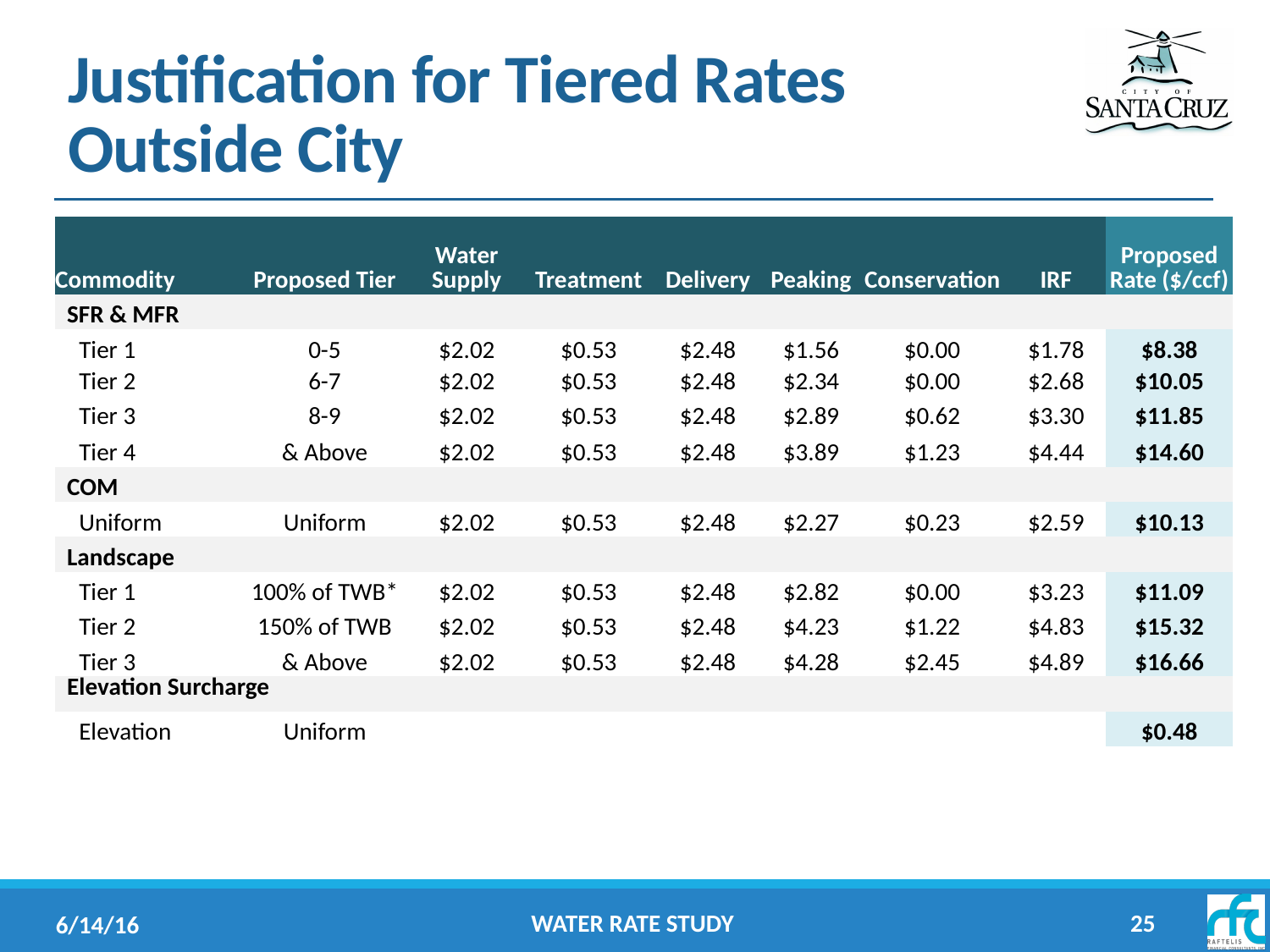

# Justification for Tiered Rates Outside City
| Commodity | Proposed Tier | Water Supply | Treatment | Delivery | Peaking | Conservation | IRF | Proposed Rate ($/ccf) |
| --- | --- | --- | --- | --- | --- | --- | --- | --- |
| SFR & MFR |  |  |  |  |  |  |  |  |
| Tier 1 | 0-5 | $2.02 | $0.53 | $2.48 | $1.56 | $0.00 | $1.78 | $8.38 |
| Tier 2 | 6-7 | $2.02 | $0.53 | $2.48 | $2.34 | $0.00 | $2.68 | $10.05 |
| Tier 3 | 8-9 | $2.02 | $0.53 | $2.48 | $2.89 | $0.62 | $3.30 | $11.85 |
| Tier 4 | & Above | $2.02 | $0.53 | $2.48 | $3.89 | $1.23 | $4.44 | $14.60 |
| COM |  |  |  |  |  |  |  |  |
| Uniform | Uniform | $2.02 | $0.53 | $2.48 | $2.27 | $0.23 | $2.59 | $10.13 |
| Landscape |  |  |  |  |  |  |  |  |
| Tier 1 | 100% of TWB\* | $2.02 | $0.53 | $2.48 | $2.82 | $0.00 | $3.23 | $11.09 |
| Tier 2 | 150% of TWB | $2.02 | $0.53 | $2.48 | $4.23 | $1.22 | $4.83 | $15.32 |
| Tier 3 | & Above | $2.02 | $0.53 | $2.48 | $4.28 | $2.45 | $4.89 | $16.66 |
| Elevation Surcharge |  |  |  |  |  |  |  |  |
| Elevation | Uniform |  |  |  |  |  |  | $0.48 |
Water Rate Study
25
6/14/16